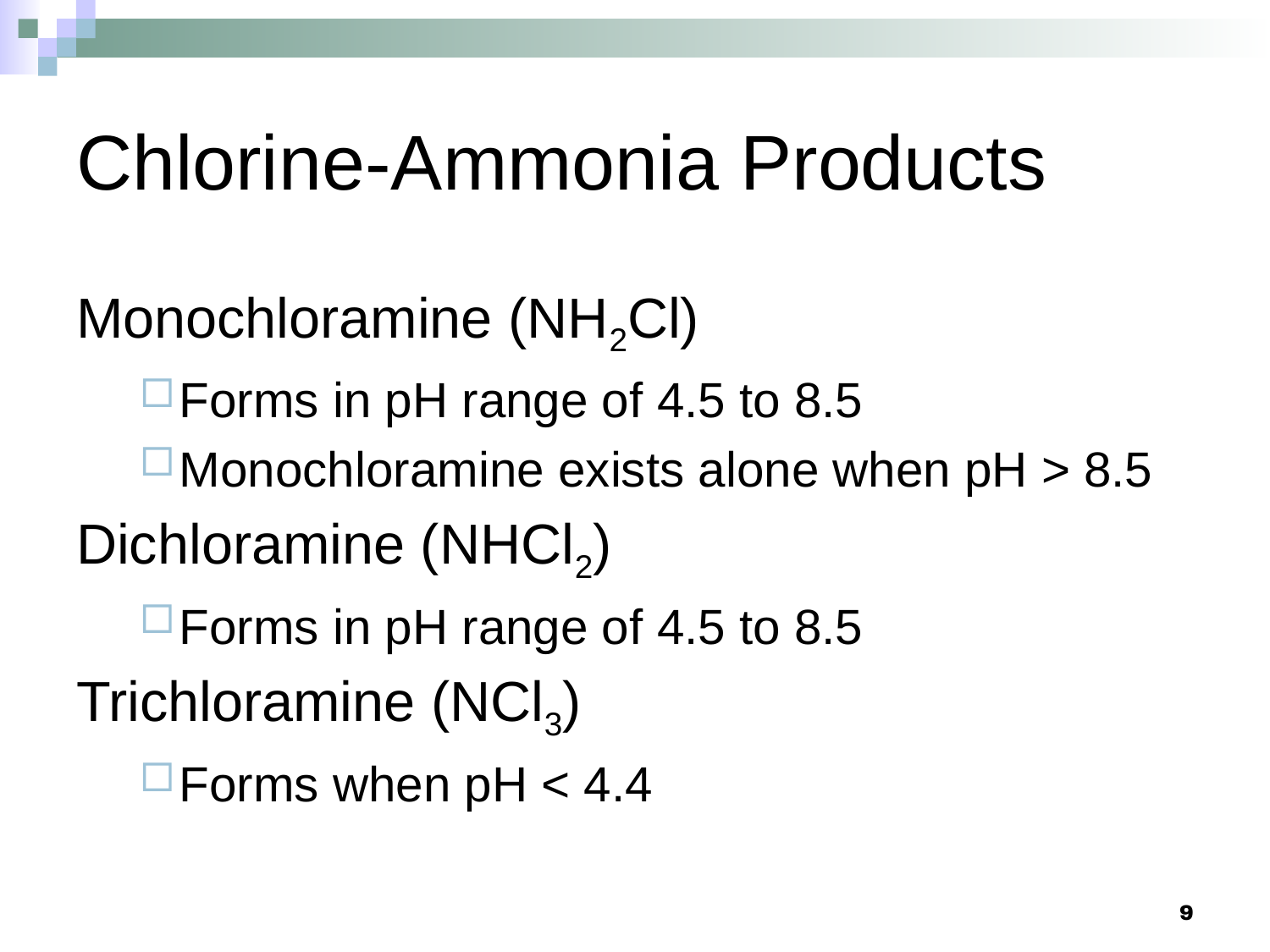

# Chlorine-Ammonia Products
Monochloramine (NH2Cl)
Forms in pH range of 4.5 to 8.5
Monochloramine exists alone when pH > 8.5
Dichloramine (NHCl2)
Forms in pH range of 4.5 to 8.5
Trichloramine (NCl3)
Forms when pH < 4.4
9